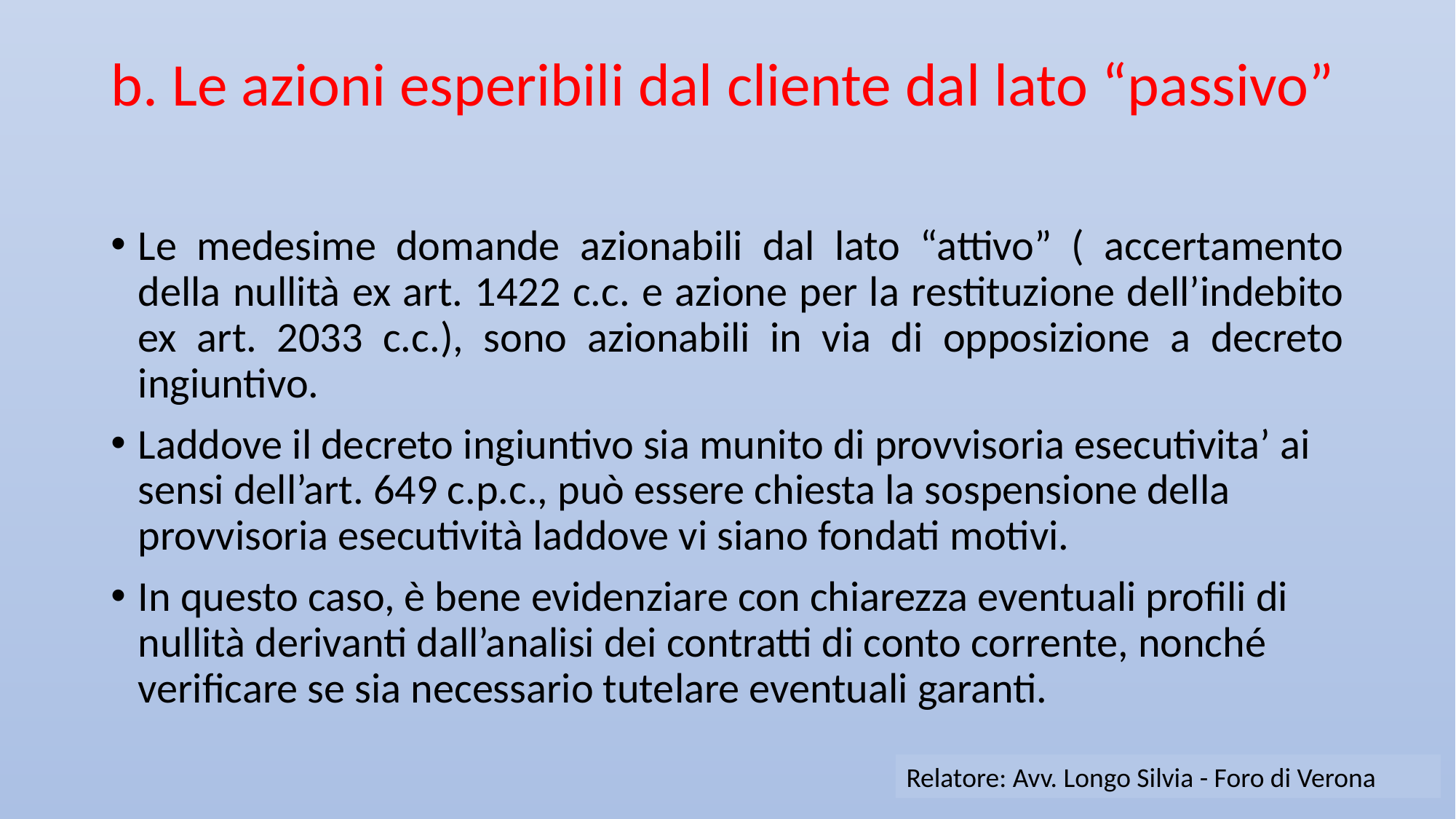

# b. Le azioni esperibili dal cliente dal lato “passivo”
Le medesime domande azionabili dal lato “attivo” ( accertamento della nullità ex art. 1422 c.c. e azione per la restituzione dell’indebito ex art. 2033 c.c.), sono azionabili in via di opposizione a decreto ingiuntivo.
Laddove il decreto ingiuntivo sia munito di provvisoria esecutivita’ ai sensi dell’art. 649 c.p.c., può essere chiesta la sospensione della provvisoria esecutività laddove vi siano fondati motivi.
In questo caso, è bene evidenziare con chiarezza eventuali profili di nullità derivanti dall’analisi dei contratti di conto corrente, nonché verificare se sia necessario tutelare eventuali garanti.
Relatore: Avv. Longo Silvia - Foro di Verona